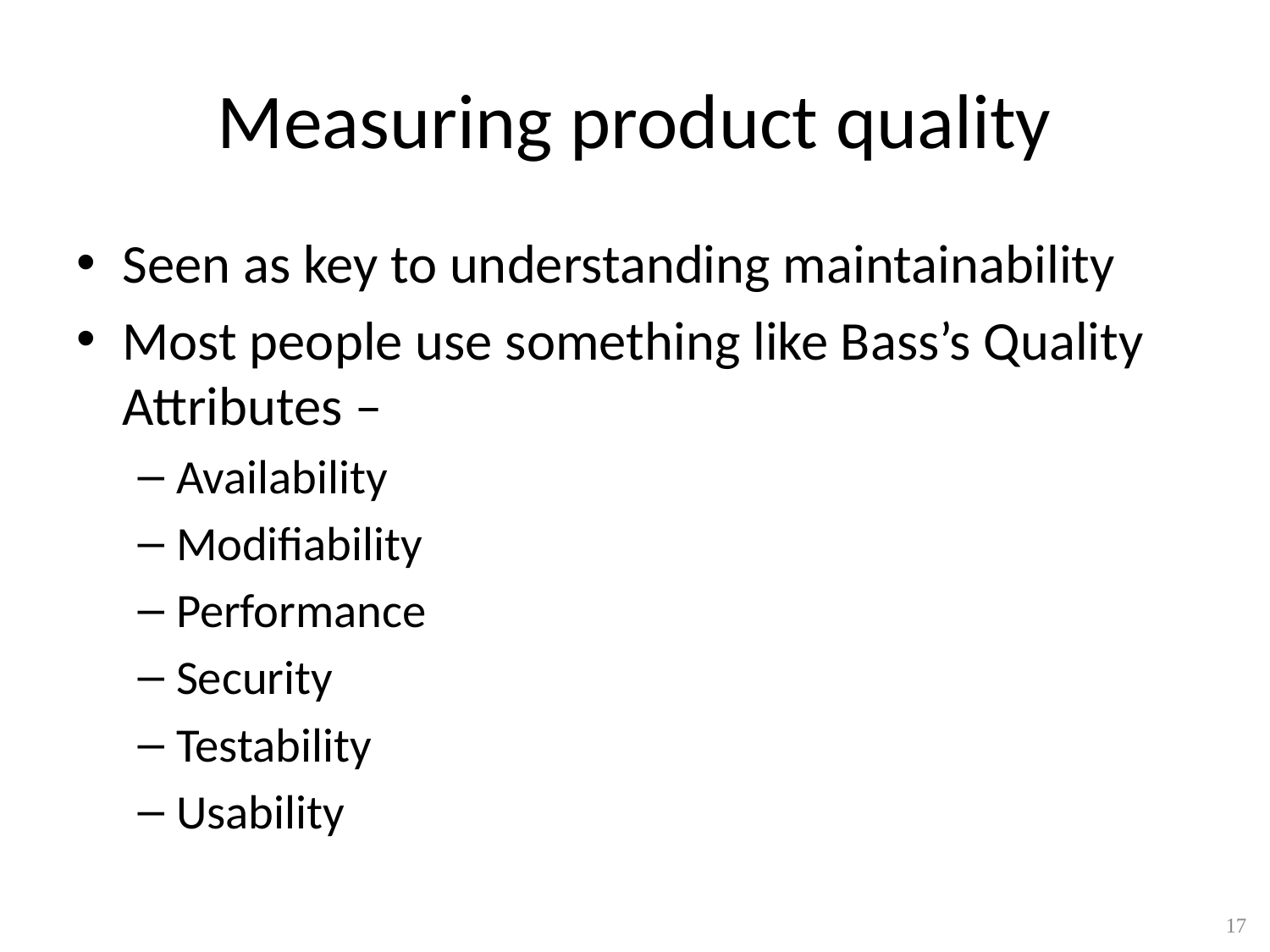

# Measuring product quality
Seen as key to understanding maintainability
Most people use something like Bass’s Quality Attributes –
Availability
Modifiability
Performance
Security
Testability
Usability